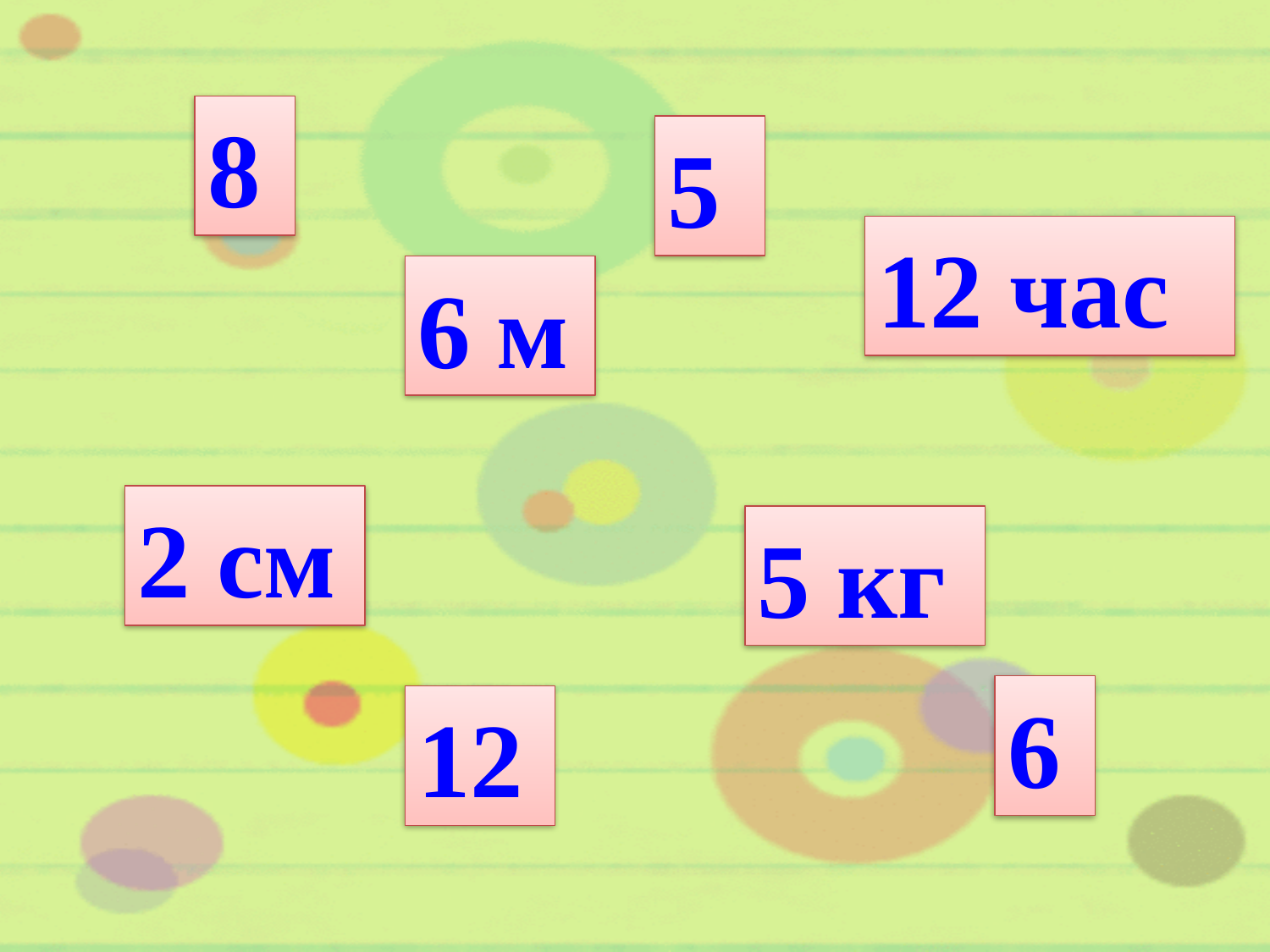

8
5
12 час
6 м
2 см
5 кг
6
12